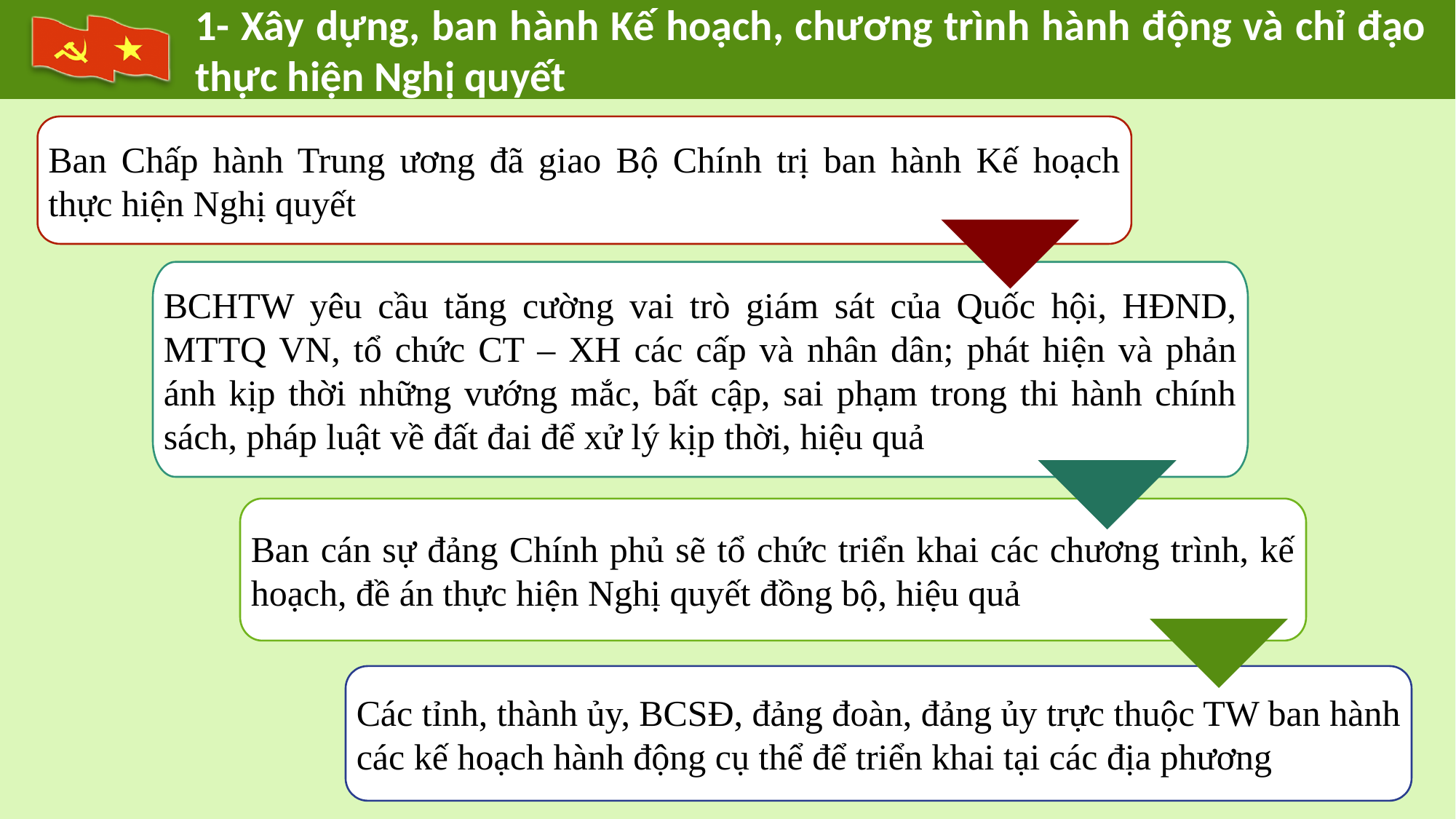

1- Xây dựng, ban hành Kế hoạch, chương trình hành động và chỉ đạo thực hiện Nghị quyết
Ban Chấp hành Trung ương đã giao Bộ Chính trị ban hành Kế hoạch thực hiện Nghị quyết

BCHTW yêu cầu tăng cường vai trò giám sát của Quốc hội, HĐND, MTTQ VN, tổ chức CT – XH các cấp và nhân dân; phát hiện và phản ánh kịp thời những vướng mắc, bất cập, sai phạm trong thi hành chính sách, pháp luật về đất đai để xử lý kịp thời, hiệu quả

Ban cán sự đảng Chính phủ sẽ tổ chức triển khai các chương trình, kế hoạch, đề án thực hiện Nghị quyết đồng bộ, hiệu quả

Các tỉnh, thành ủy, BCSĐ, đảng đoàn, đảng ủy trực thuộc TW ban hành các kế hoạch hành động cụ thể để triển khai tại các địa phương